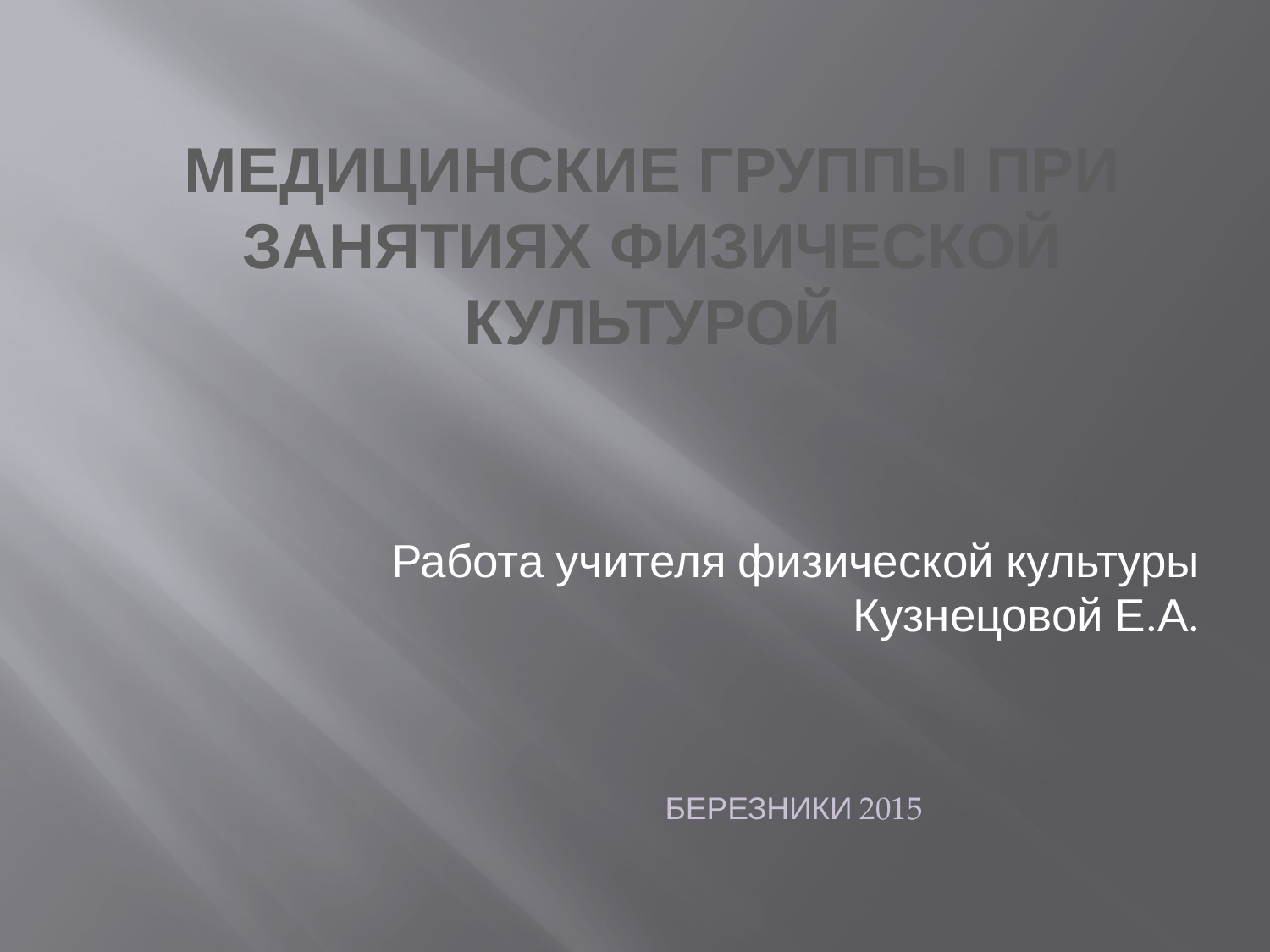

# Медицинские группы при занятиях физической культурой
Работа учителя физической культуры
Кузнецовой Е.А.

БЕРЕЗНИКИ 2015